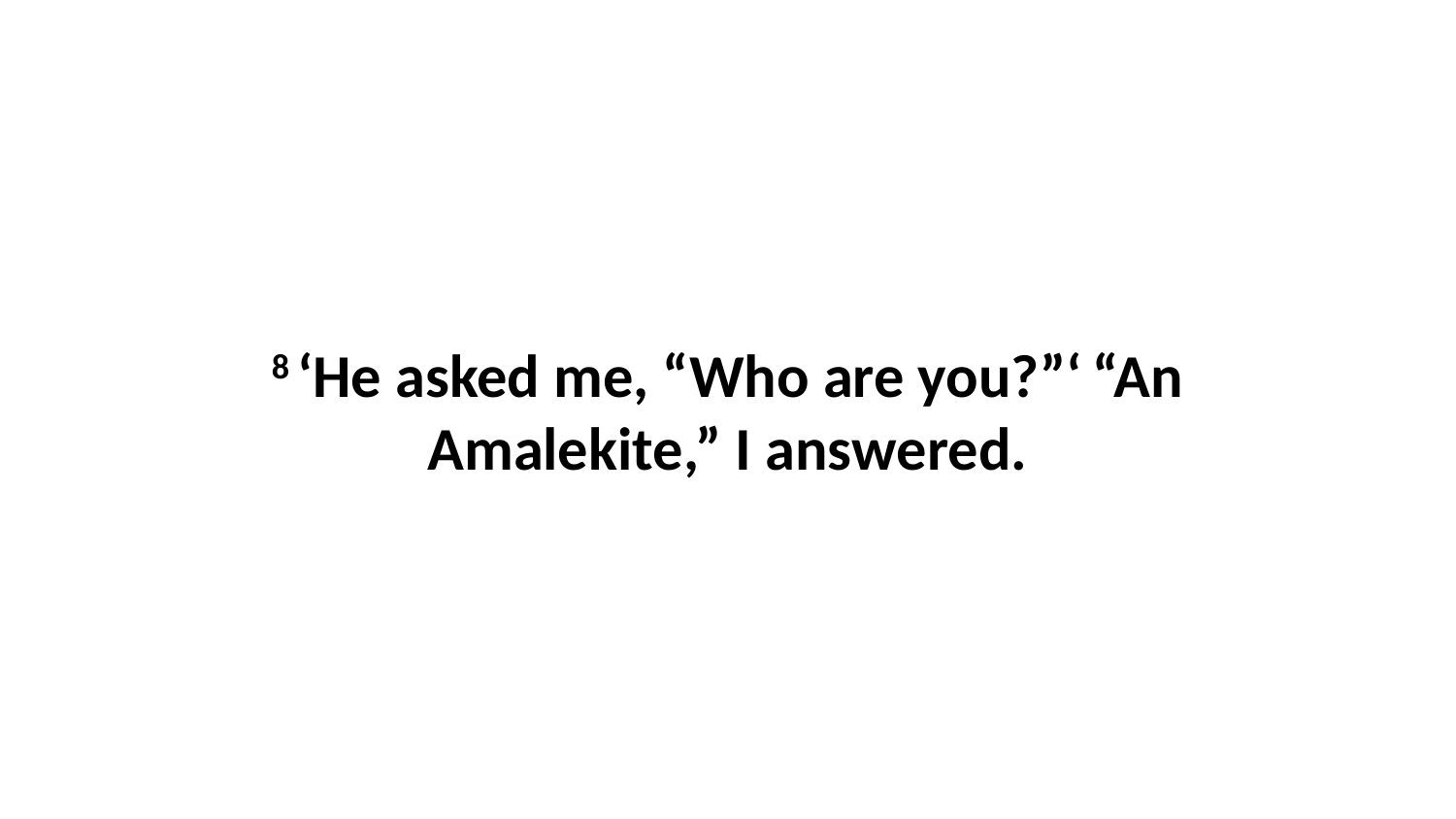

8 ‘He asked me, “Who are you?”‘ “An Amalekite,” I answered.